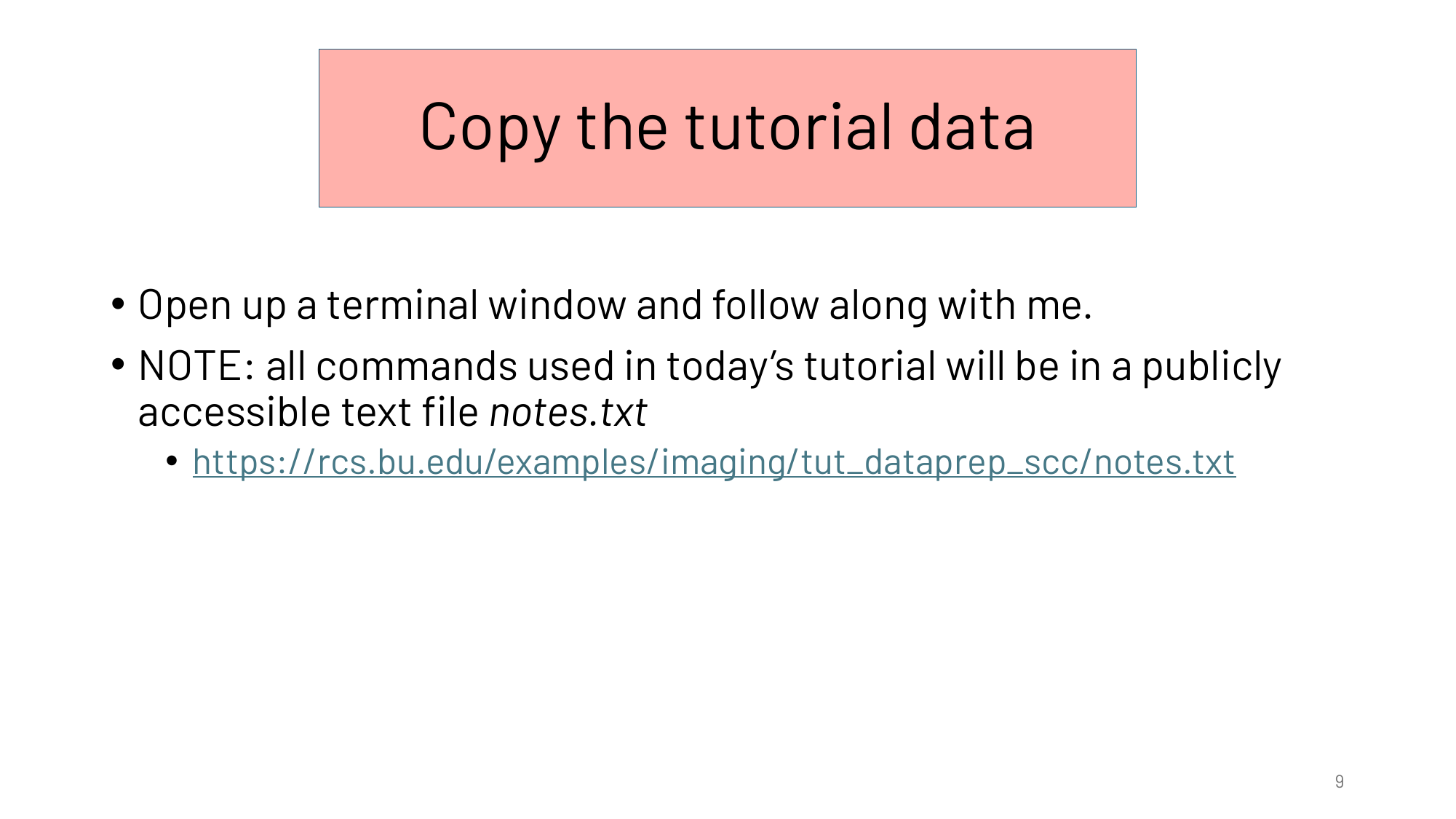

# Copy the tutorial data
Open up a terminal window and follow along with me.
NOTE: all commands used in today’s tutorial will be in a publicly accessible text file notes.txt
https://rcs.bu.edu/examples/imaging/tut_dataprep_scc/notes.txt
9